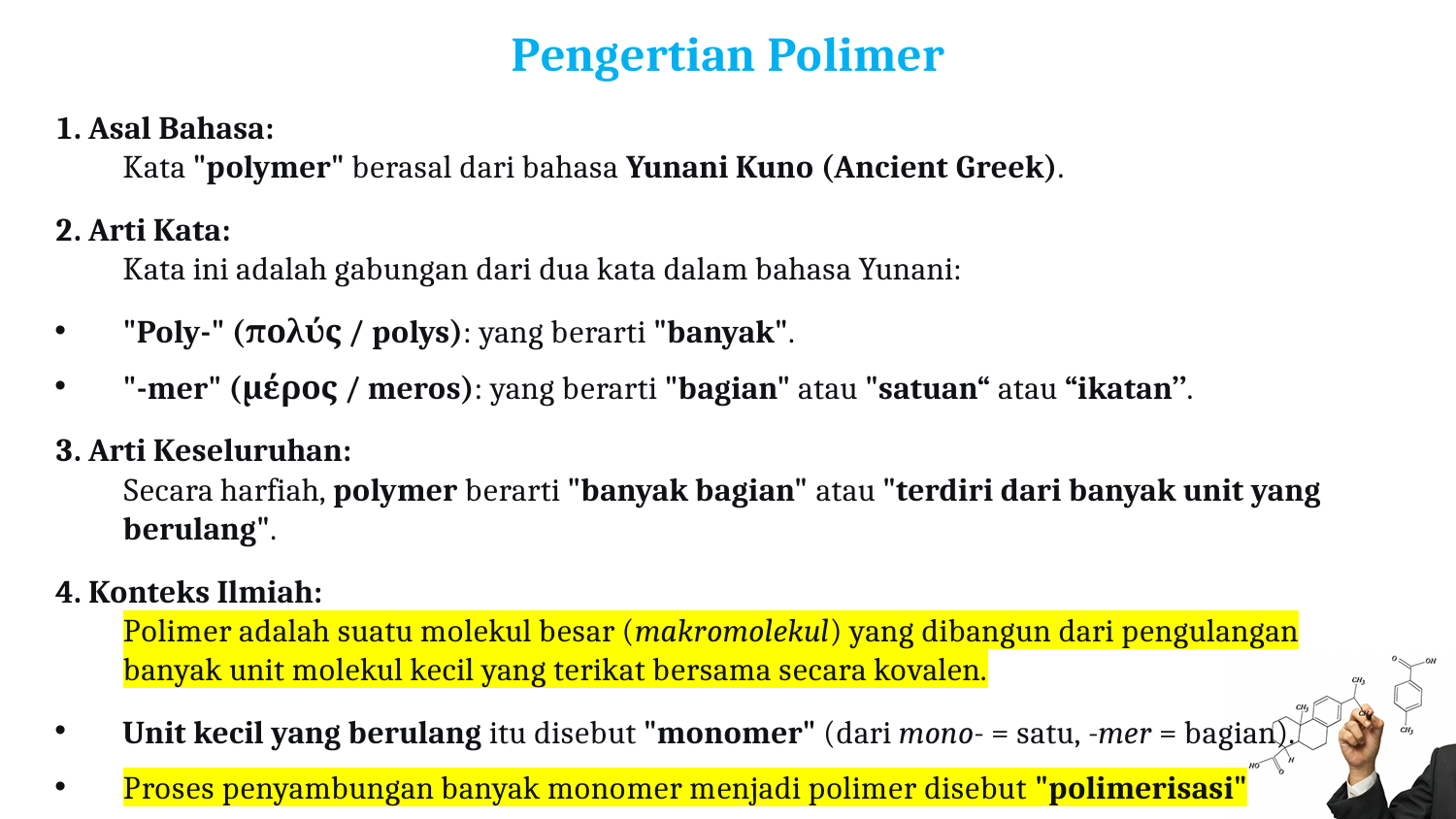

# Pengertian Polimer
1. Asal Bahasa:
Kata "polymer" berasal dari bahasa Yunani Kuno (Ancient Greek).
2. Arti Kata:
Kata ini adalah gabungan dari dua kata dalam bahasa Yunani:
"Poly-" (πολύς / polys): yang berarti "banyak".
"-mer" (μέρος / meros): yang berarti "bagian" atau "satuan“ atau “ikatan’’.
3. Arti Keseluruhan:
Secara harfiah, polymer berarti "banyak bagian" atau "terdiri dari banyak unit yang berulang".
4. Konteks Ilmiah:
Polimer adalah suatu molekul besar (makromolekul) yang dibangun dari pengulangan banyak unit molekul kecil yang terikat bersama secara kovalen.
Unit kecil yang berulang itu disebut "monomer" (dari mono- = satu, -mer = bagian).
Proses penyambungan banyak monomer menjadi polimer disebut "polimerisasi"